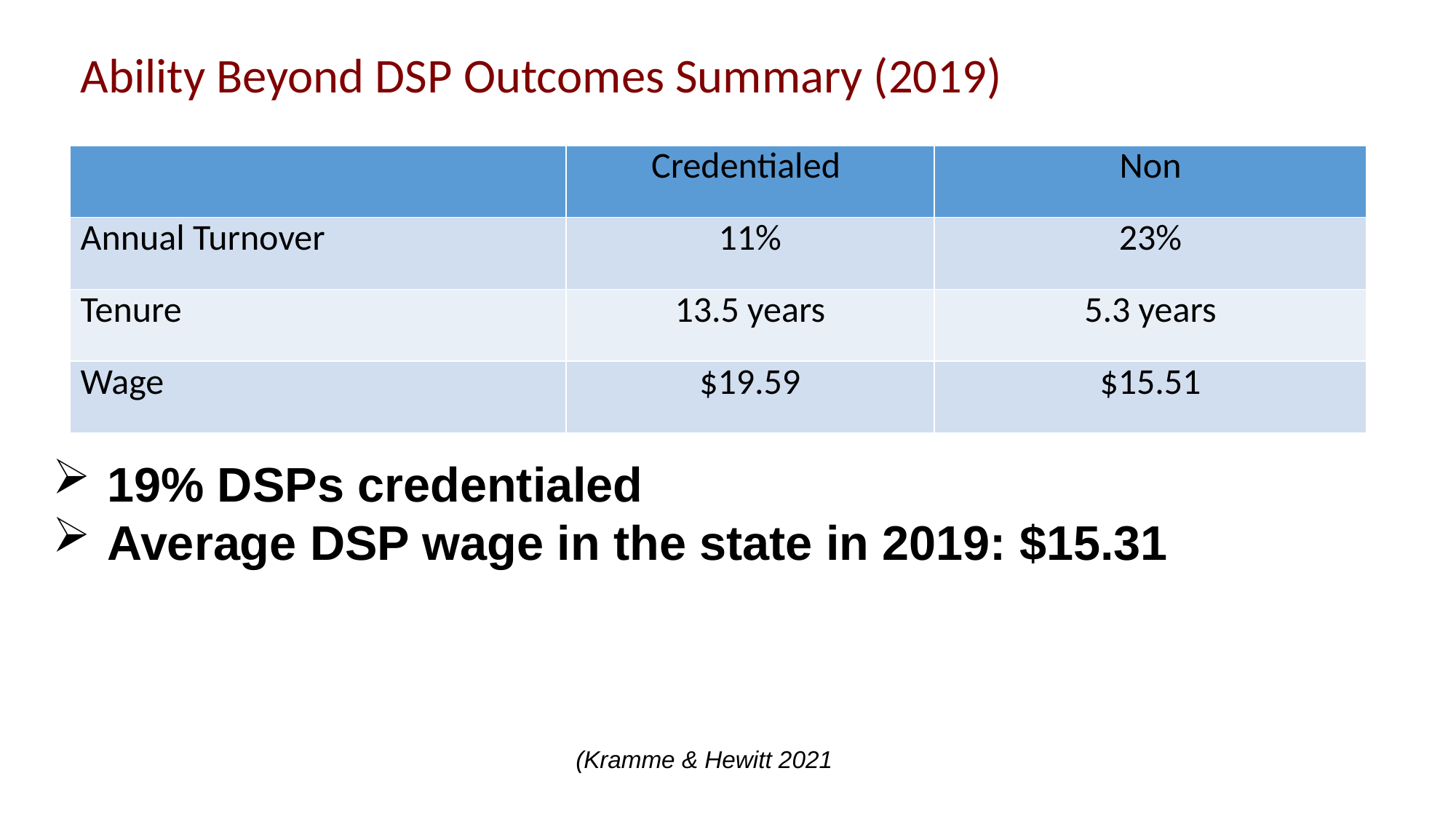

Ability Beyond DSP Outcomes Summary (2019)
|  | Credentialed | Non |
| --- | --- | --- |
| Annual Turnover | 11% | 23% |
| Tenure | 13.5 years | 5.3 years |
| Wage | $19.59 | $15.51 |
19% DSPs credentialed
Average DSP wage in the state in 2019: $15.31

(Kramme & Hewitt 2021